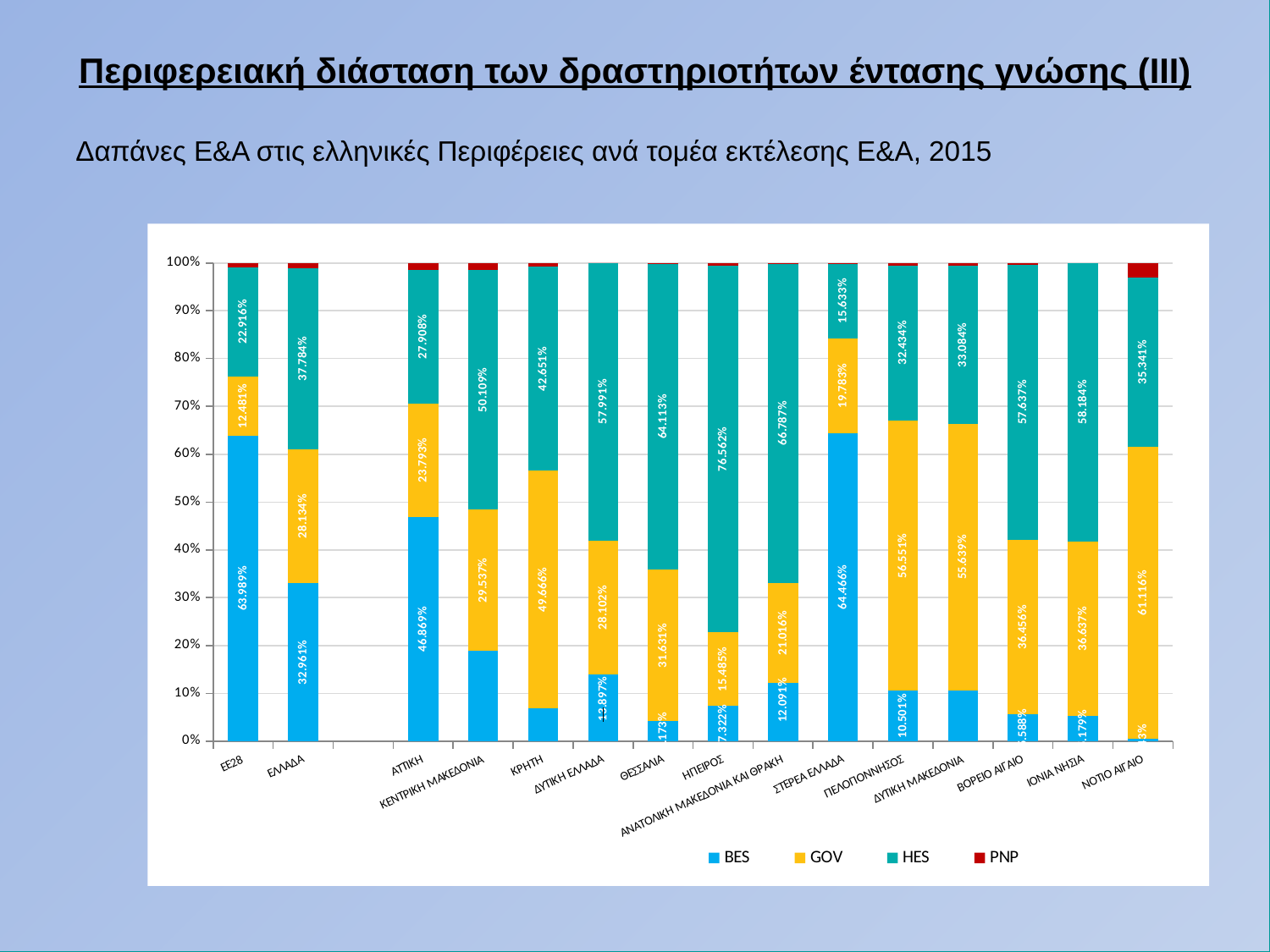

Περιφερειακή διάσταση των δραστηριοτήτων έντασης γνώσης (ΙΙΙ)

Δαπάνες Ε&Α στις ελληνικές Περιφέρειες ανά τομέα εκτέλεσης Ε&Α, 2015

#

### Chart

| Category | BES | GOV | HES | PNP |
|---|---|---|---|---|
| ΕΕ28 | 0.6398926647021363 | 0.1248103068157079 | 0.2291592787510357 | 0.008574353936614631 |
| ΕΛΛΑΔΑ | 0.32960641382305633 | 0.2813384042915331 | 0.37783920836708096 | 0.0112159735183294 |
|  | None | None | None | None |
| ΑΤΤΙΚΗ | 0.46869441111984445 | 0.23793074918297275 | 0.27908203367393375 | 0.01429280602324908 |
| ΚΕΝΤΡΙΚΗ ΜΑΚΕΔΟΝΙΑ | 0.18854249404289117 | 0.295373312152502 | 0.5010921366163622 | 0.014992057188244638 |
| ΚΡΗΤΗ | 0.06858669833729217 | 0.49665973871733965 | 0.4265142517814727 | 0.008239311163895488 |
| ΔΥΤΙΚΗ ΕΛΛΑΔΑ | 0.13896941924623585 | 0.28102496960628454 | 0.5799120920228187 | 9.351912466099318e-05 |
| ΘΕΣΣΑΛΙΑ | 0.04172926055750292 | 0.31630779502587214 | 0.6411283592054748 | 0.0008345852111500585 |
| ΗΠΕΙΡΟΣ | 0.07321691563223227 | 0.15484956869345676 | 0.7656217126025668 | 0.006311803071744161 |
| ΑΝΑΤΟΛΙΚΗ ΜΑΚΕΔΟΝΙΑ ΚΑΙ ΘΡΑΚΗ | 0.12090947726306843 | 0.21015724606884828 | 0.6678708032299192 | 0.0010624734381640458 |
| ΣΤΕΡΕΑ ΕΛΛΑΔΑ | 0.6446592784720584 | 0.19783070030653147 | 0.1563310539966989 | 0.001178967224711153 |
| ΠΕΛΟΠΟΝΝΗΣΟΣ | 0.10500963391136803 | 0.5655105973025049 | 0.32434168272318564 | 0.005138086062941555 |
| ΔΥΤΙΚΗ ΜΑΚΕΔΟΝΙΑ | 0.1062874251497006 | 0.5563872255489022 | 0.33083832335329344 | 0.006487025948103793 |
| ΒΟΡΕΙΟ ΑΙΓΑΙΟ | 0.05588078765300692 | 0.36455561468866415 | 0.5763704097924428 | 0.0031931878658861094 |
| ΙΟΝΙΑ ΝΗΣΙΑ | 0.05179028132992328 | 0.3663682864450128 | 0.5818414322250639 | 0.0 |
| ΝΟΤΙΟ ΑΙΓΑΙΟ | 0.004428697962798937 | 0.6111603188662533 | 0.35341009743135515 | 0.031000885739592556 |
27